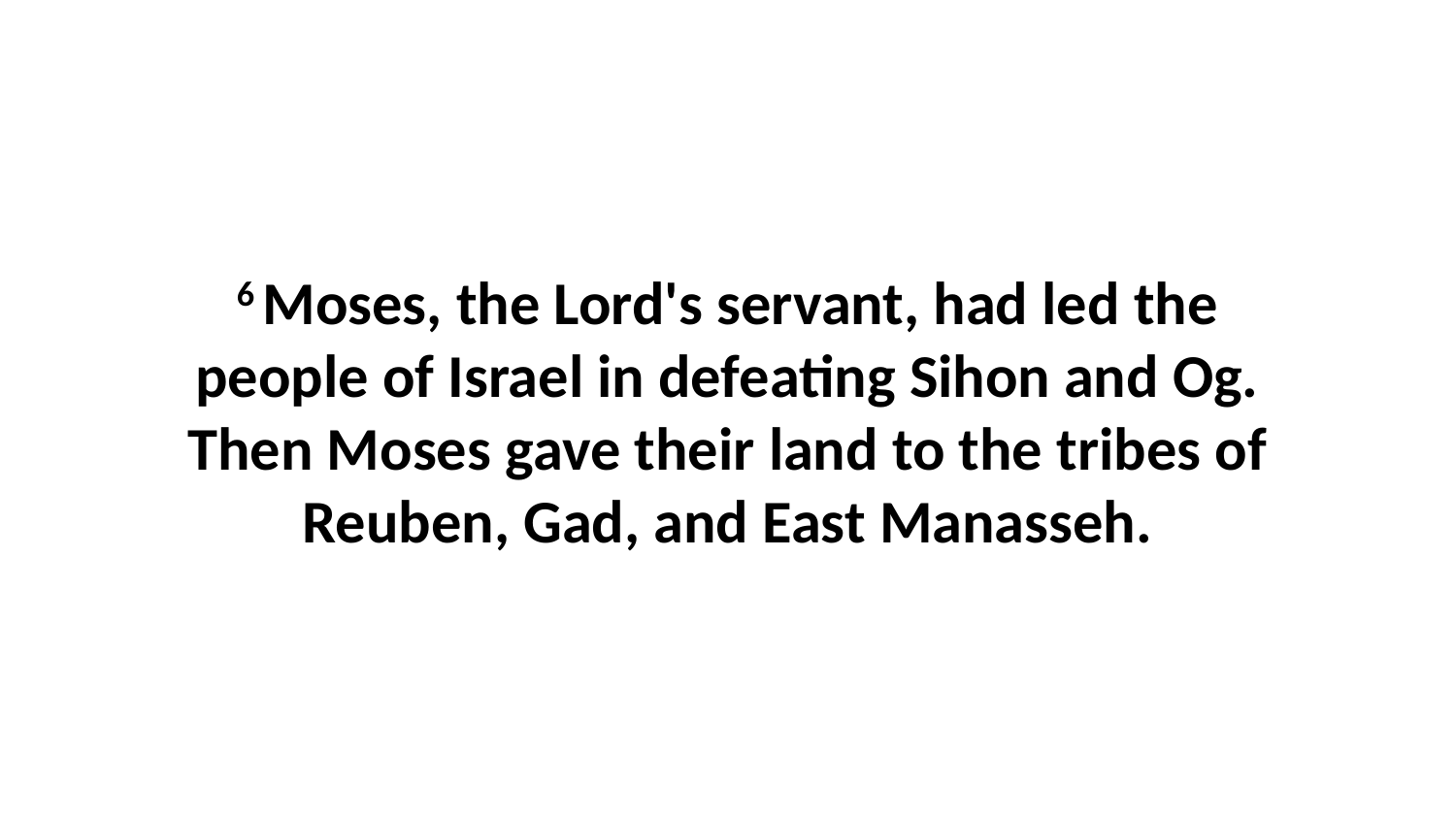

6 Moses, the Lord's servant, had led the people of Israel in defeating Sihon and Og. Then Moses gave their land to the tribes of Reuben, Gad, and East Manasseh.